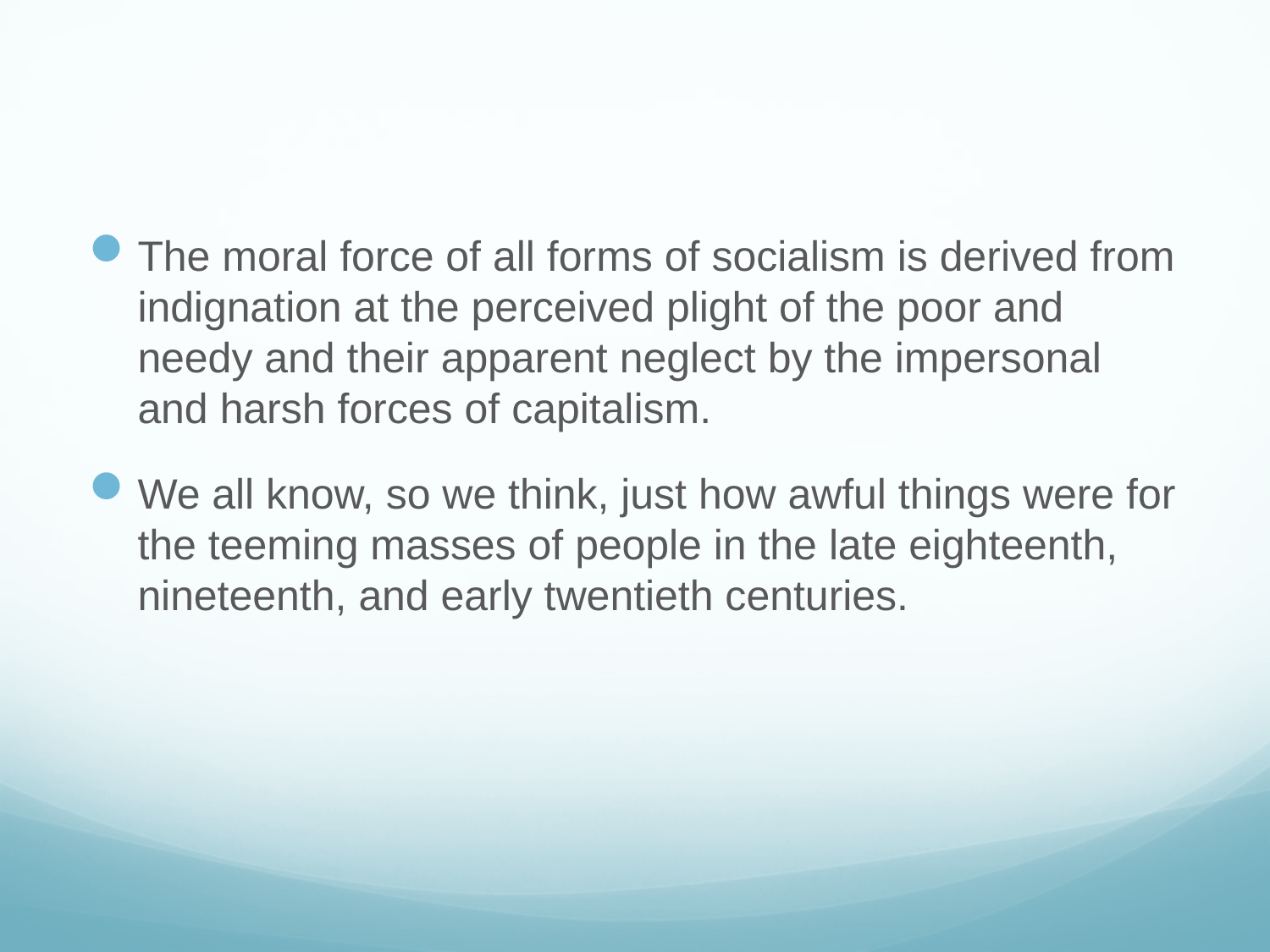

#
The moral force of all forms of socialism is derived from indignation at the perceived plight of the poor and needy and their apparent neglect by the impersonal and harsh forces of capitalism.
We all know, so we think, just how awful things were for the teeming masses of people in the late eighteenth, nineteenth, and early twentieth centuries.